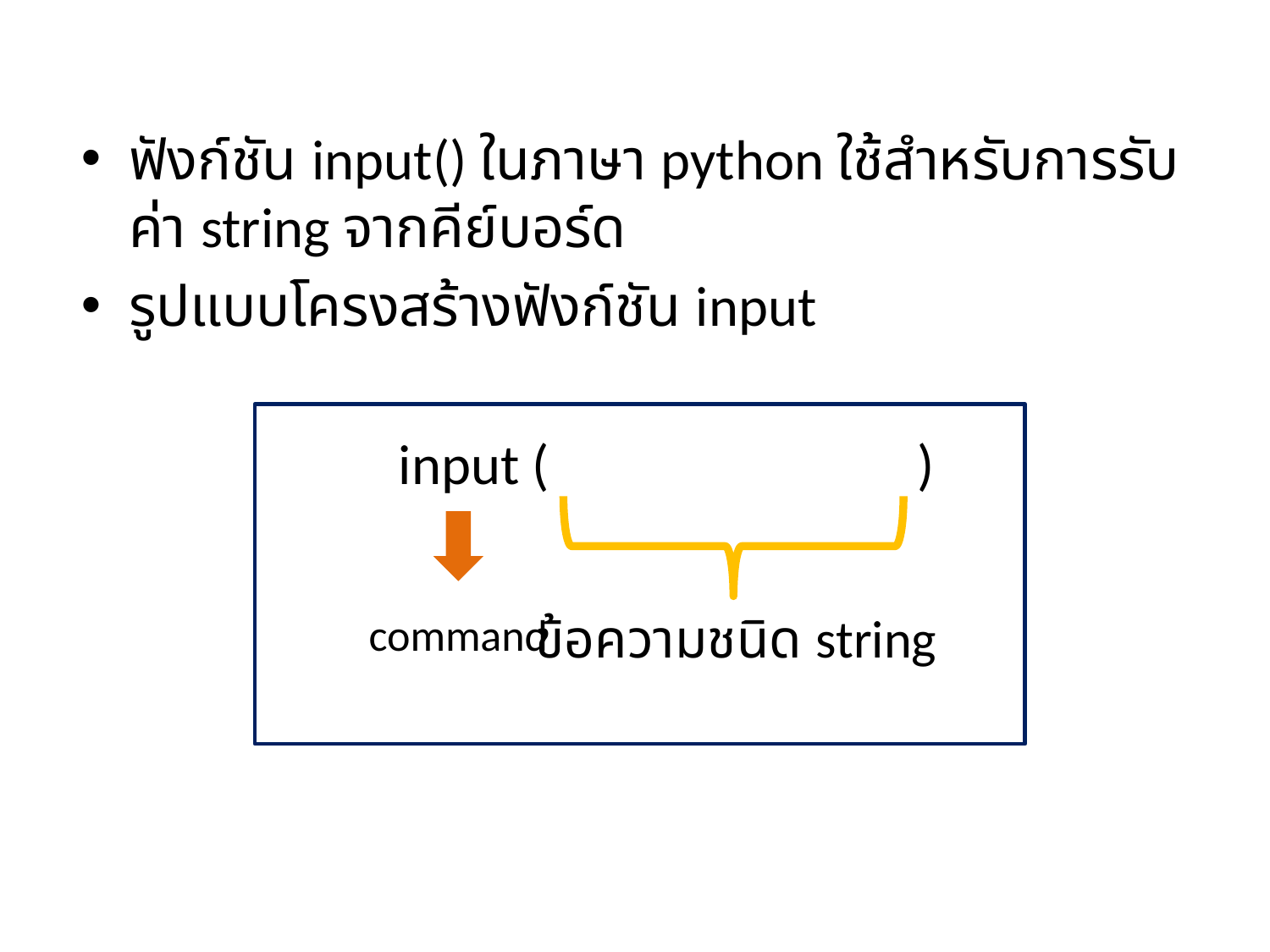

ฟังก์ชัน input() ในภาษา python ใช้สำหรับการรับค่า string จากคีย์บอร์ด
รูปแบบโครงสร้างฟังก์ชัน input

                         input (                             )

ข้อความชนิด string
command